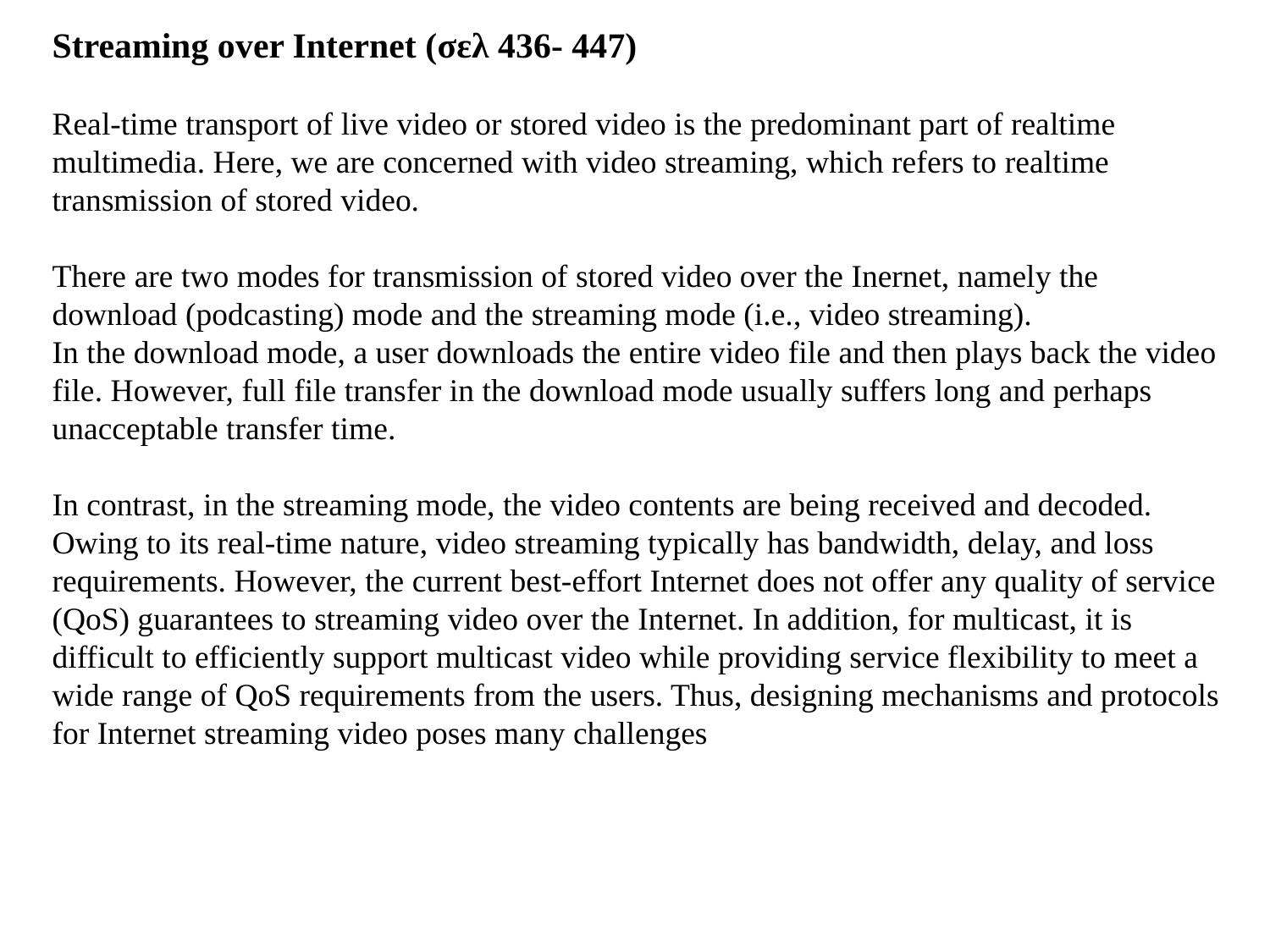

Streaming over Internet (σελ 436- 447)

Real-time transport of live video or stored video is the predominant part of realtime multimedia. Here, we are concerned with video streaming, which refers to realtime transmission of stored video.

There are two modes for transmission of stored video over the Inernet, namely the download (podcasting) mode and the streaming mode (i.e., video streaming).
In the download mode, a user downloads the entire video file and then plays back the video file. However, full file transfer in the download mode usually suffers long and perhaps unacceptable transfer time.

In contrast, in the streaming mode, the video contents are being received and decoded. Owing to its real-time nature, video streaming typically has bandwidth, delay, and loss requirements. However, the current best-effort Internet does not offer any quality of service (QoS) guarantees to streaming video over the Internet. In addition, for multicast, it is difficult to efficiently support multicast video while providing service flexibility to meet a wide range of QoS requirements from the users. Thus, designing mechanisms and protocols for Internet streaming video poses many challenges